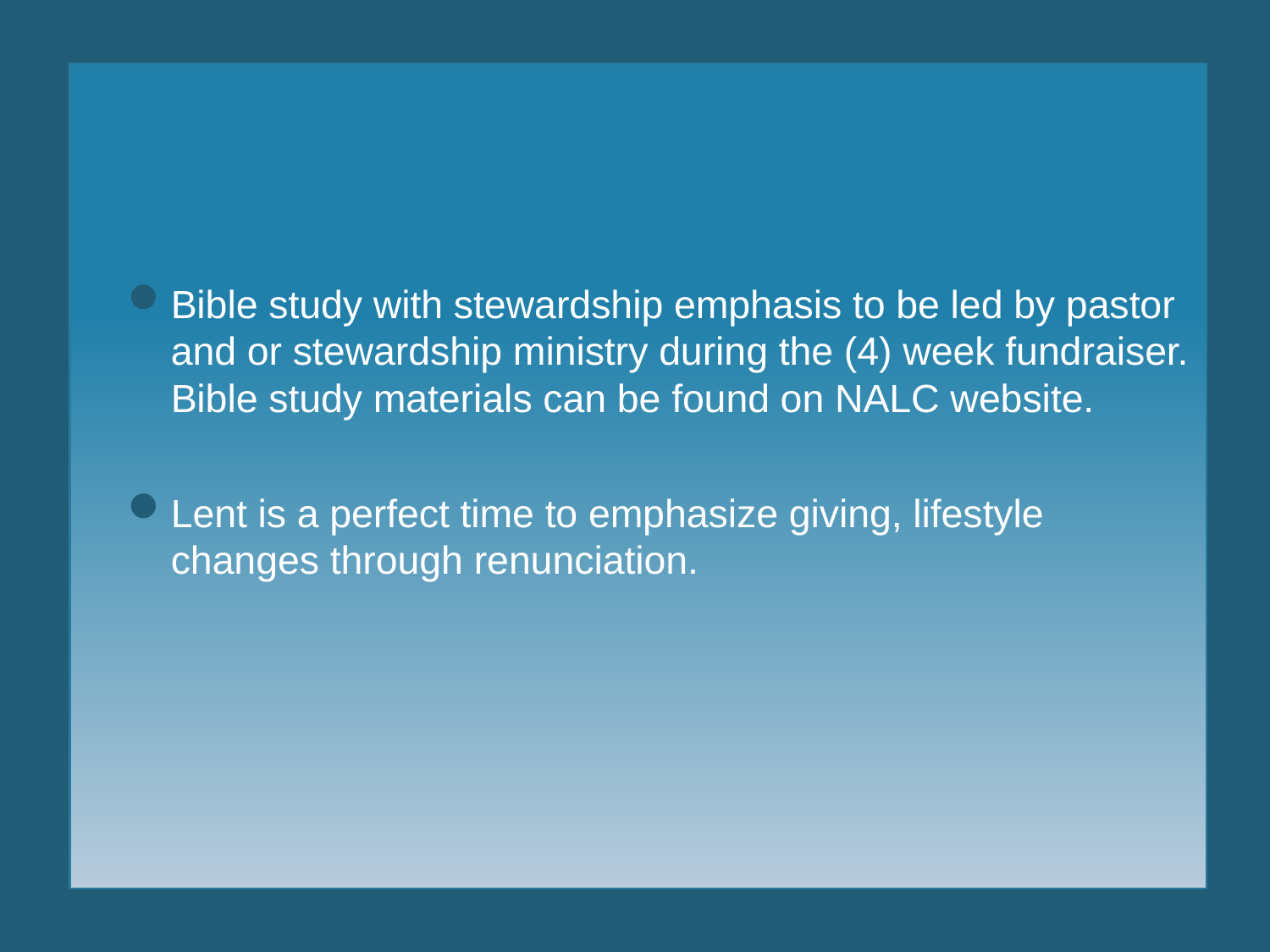

Bible study with stewardship emphasis to be led by pastor and or stewardship ministry during the (4) week fundraiser. Bible study materials can be found on NALC website.

Lent is a perfect time to emphasize giving, lifestyle changes through renunciation.